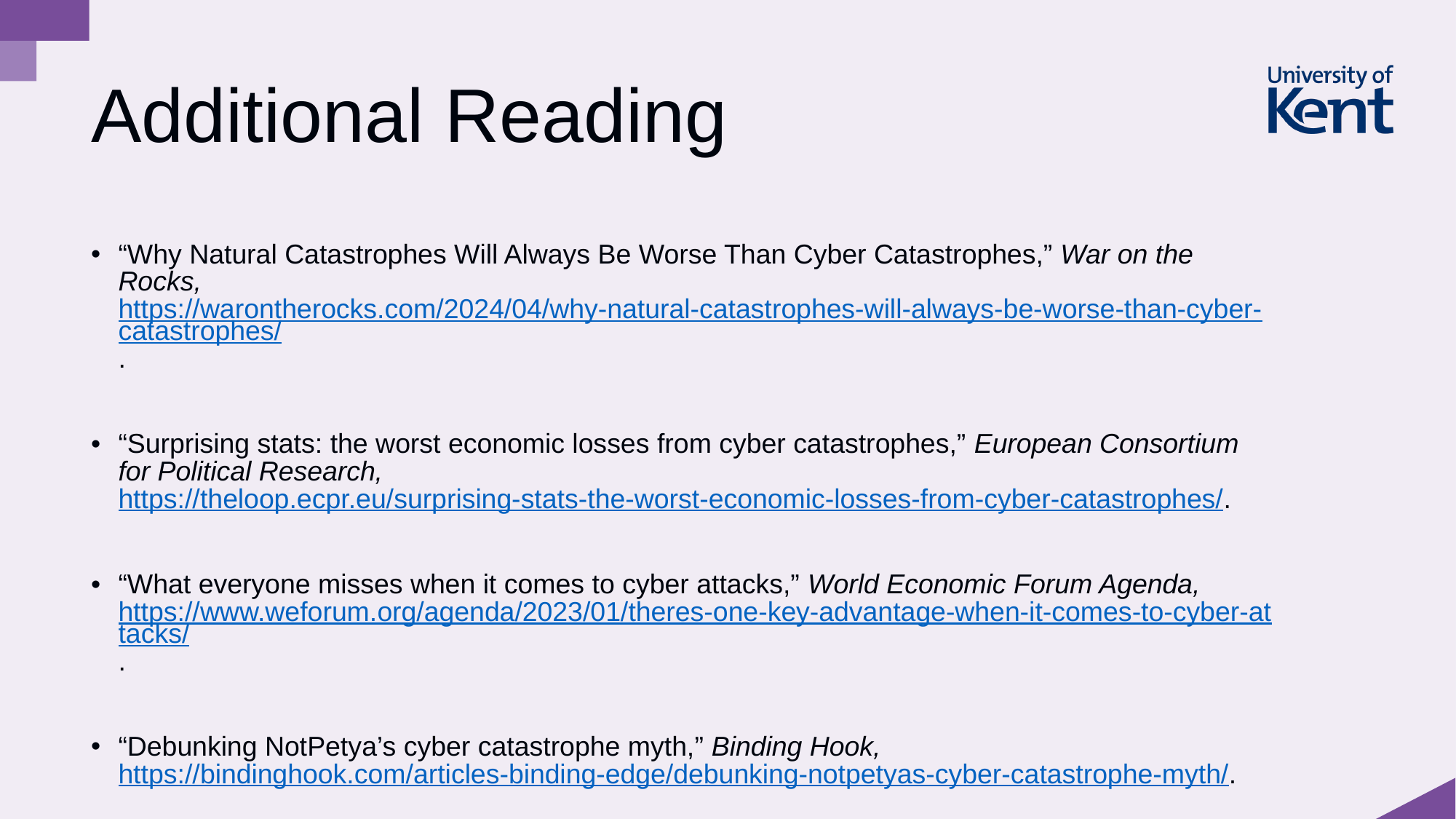

# Additional Reading
“Why Natural Catastrophes Will Always Be Worse Than Cyber Catastrophes,” War on the Rocks, https://warontherocks.com/2024/04/why-natural-catastrophes-will-always-be-worse-than-cyber-catastrophes/.

“Surprising stats: the worst economic losses from cyber catastrophes,” European Consortium for Political Research, https://theloop.ecpr.eu/surprising-stats-the-worst-economic-losses-from-cyber-catastrophes/.

“What everyone misses when it comes to cyber attacks,” World Economic Forum Agenda, https://www.weforum.org/agenda/2023/01/theres-one-key-advantage-when-it-comes-to-cyber-attacks/.

“Debunking NotPetya’s cyber catastrophe myth,” Binding Hook, https://bindinghook.com/articles-binding-edge/debunking-notpetyas-cyber-catastrophe-myth/.